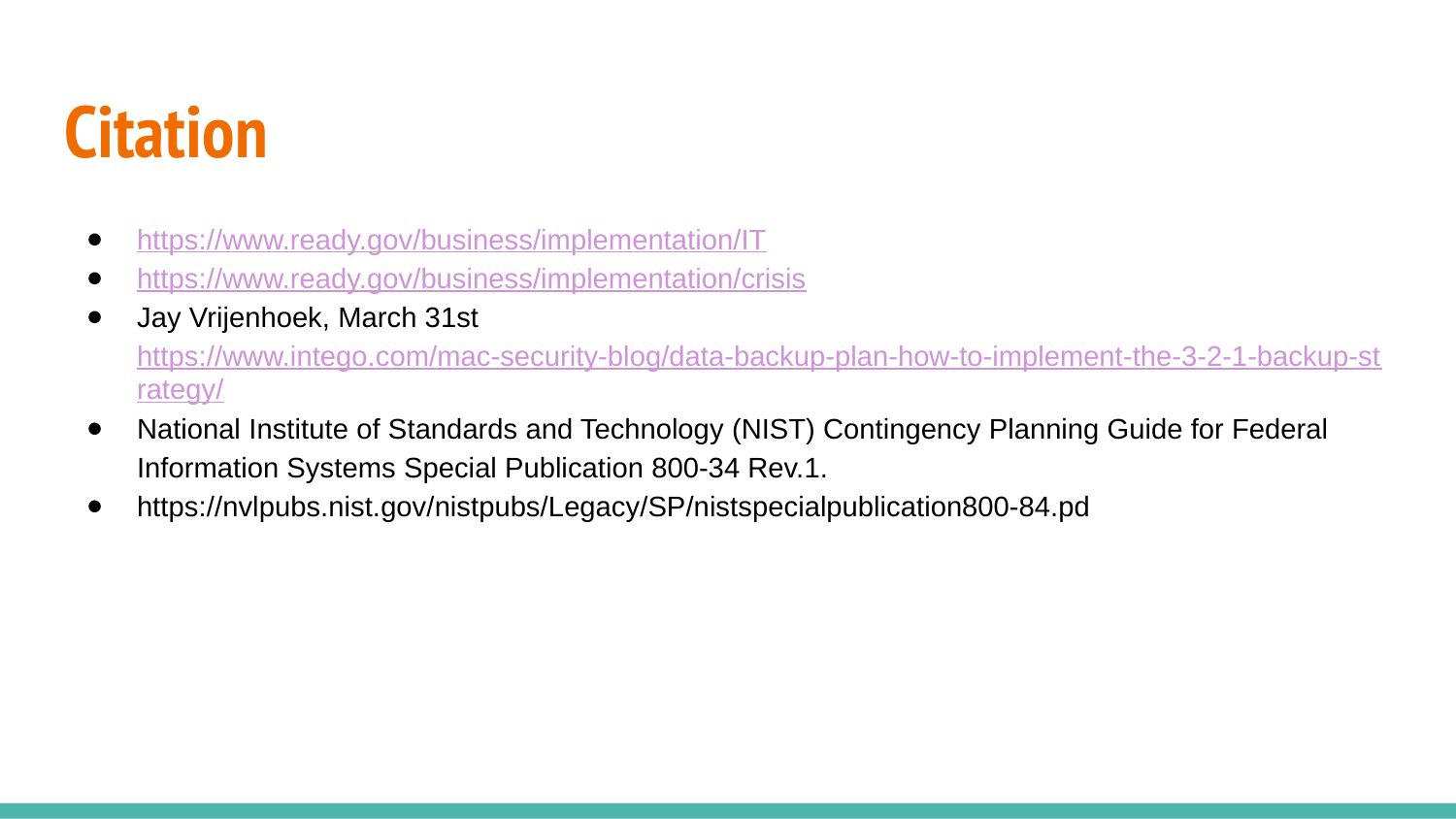

# Citation
https://www.ready.gov/business/implementation/IT
https://www.ready.gov/business/implementation/crisis
Jay Vrijenhoek, March 31st https://www.intego.com/mac-security-blog/data-backup-plan-how-to-implement-the-3-2-1-backup-strategy/
National Institute of Standards and Technology (NIST) Contingency Planning Guide for Federal Information Systems Special Publication 800-34 Rev.1.
https://nvlpubs.nist.gov/nistpubs/Legacy/SP/nistspecialpublication800-84.pd